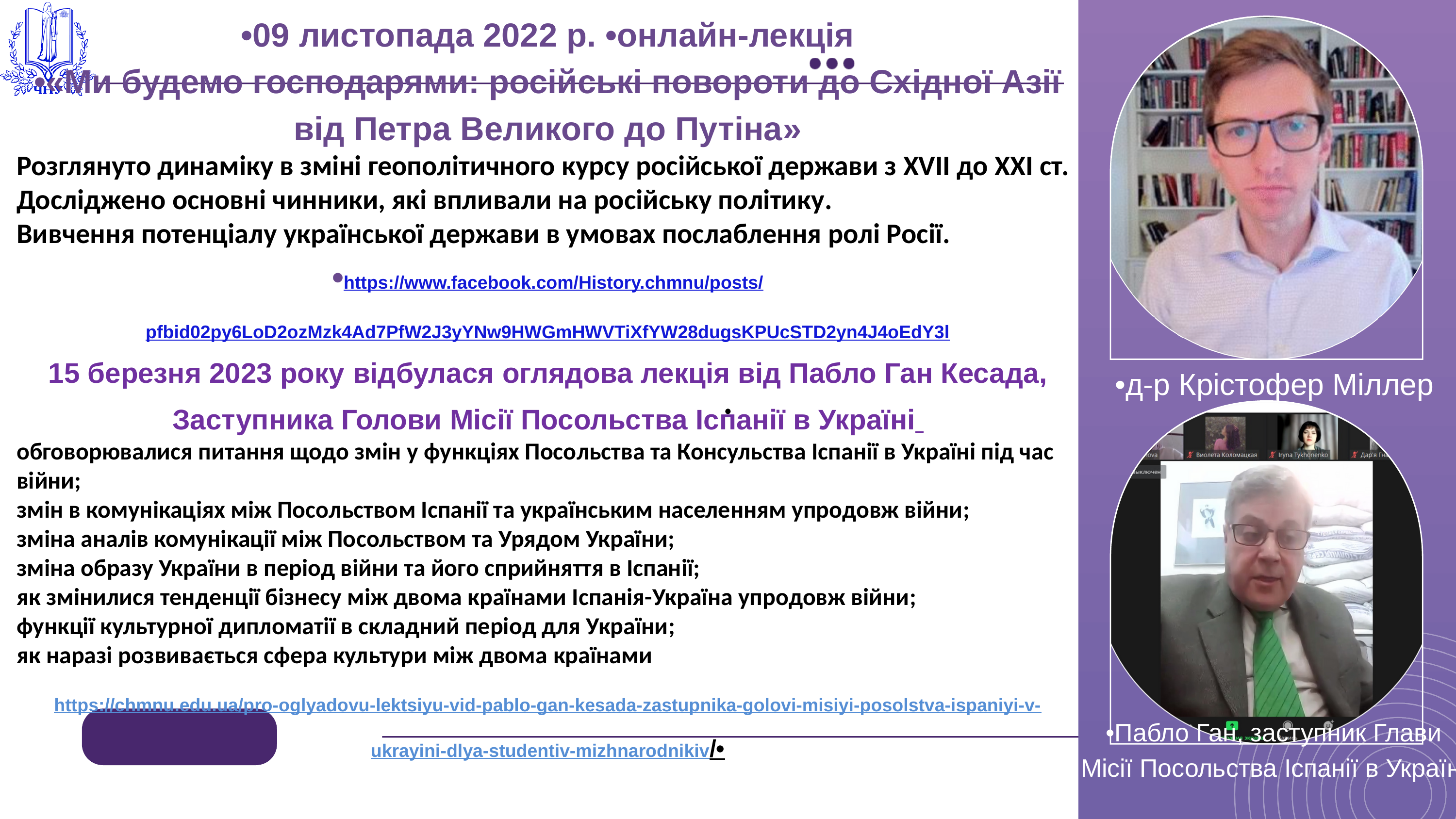

•09 листопада 2022 р. •онлайн-лекція
•«Ми будемо господарями: російські повороти до Східної Азії від Петра Великого до Путіна»
Розглянуто динаміку в зміні геополітичного курсу російської держави з XVII до XXI ст.
Досліджено основні чинники, які впливали на російську політику.
Вивчення потенціалу української держави в умовах послаблення ролі Росії.
•https://www.facebook.com/History.chmnu/posts/pfbid02py6LoD2ozMzk4Ad7PfW2J3yYNw9HWGmHWVTiXfYW28dugsKPUcSTD2yn4J4oEdY3l
15 березня 2023 року відбулася оглядова лекція від Пабло Ган Кесада, Заступника Голови Місії Посольства Іспанії в Україні
обговорювалися питання щодо змін у функціях Посольства та Консульства Іспанії в Україні під час війни;
змін в комунікаціях між Посольством Іспанії та українським населенням упродовж війни;
зміна аналів комунікації між Посольством та Урядом України;
зміна образу України в період війни та його сприйняття в Іспанії;
як змінилися тенденції бізнесу між двома країнами Іспанія-Україна упродовж війни;
функції культурної дипломатії в складний період для України;
як наразі розвивається сфера культури між двома країнами
https://chmnu.edu.ua/pro-oglyadovu-lektsiyu-vid-pablo-gan-kesada-zastupnika-golovi-misiyi-posolstva-ispaniyi-v-ukrayini-dlya-studentiv-mizhnarodnikiv/•

•д-р Крістофер Міллер
•
•

•Пабло Ган, заступник Глави Місії Посольства Іспанії в Україні